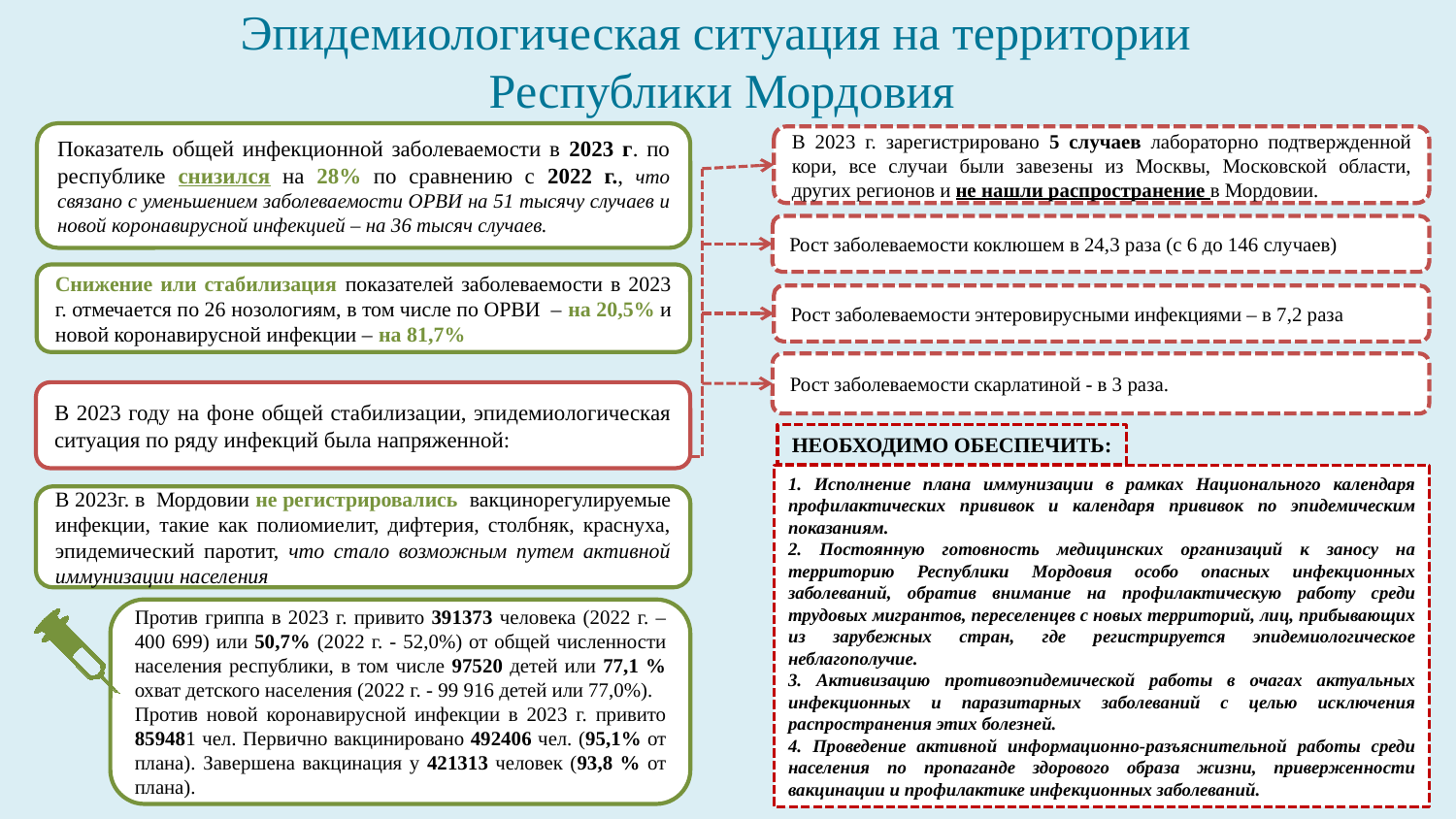

Эпидемиологическая ситуация на территории
Республики Мордовия
Показатель общей инфекционной заболеваемости в 2023 г. по республике снизился на 28% по сравнению с 2022 г., что связано с уменьшением заболеваемости ОРВИ на 51 тысячу случаев и новой коронавирусной инфекцией – на 36 тысяч случаев.
В 2023 г. зарегистрировано 5 случаев лабораторно подтвержденной кори, все случаи были завезены из Москвы, Московской области, других регионов и не нашли распространение в Мордовии.
Рост заболеваемости коклюшем в 24,3 раза (с 6 до 146 случаев)
Снижение или стабилизация показателей заболеваемости в 2023 г. отмечается по 26 нозологиям, в том числе по ОРВИ  – на 20,5% и новой коронавирусной инфекции – на 81,7%
Рост заболеваемости энтеровирусными инфекциями – в 7,2 раза
Рост заболеваемости скарлатиной - в 3 раза.
В 2023 году на фоне общей стабилизации, эпидемиологическая ситуация по ряду инфекций была напряженной:
НЕОБХОДИМО ОБЕСПЕЧИТЬ:
1. Исполнение плана иммунизации в рамках Национального календаря профилактических прививок и календаря прививок по эпидемическим показаниям.
2. Постоянную готовность медицинских организаций к заносу на территорию Республики Мордовия особо опасных инфекционных заболеваний, обратив внимание на профилактическую работу среди трудовых мигрантов, переселенцев с новых территорий, лиц, прибывающих из зарубежных стран, где регистрируется эпидемиологическое неблагополучие.
3. Активизацию противоэпидемической работы в очагах актуальных инфекционных и паразитарных заболеваний с целью исключения распространения этих болезней.
4. Проведение активной информационно-разъяснительной работы среди населения по пропаганде здорового образа жизни, приверженности вакцинации и профилактике инфекционных заболеваний.
В 2023г. в  Мордовии не регистрировались  вакцинорегулируемые инфекции, такие как полиомиелит, дифтерия, столбняк, краснуха, эпидемический паротит, что стало возможным путем активной иммунизации населения
Против гриппа в 2023 г. привито 391373 человека (2022 г. – 400 699) или 50,7% (2022 г. - 52,0%) от общей численности населения республики, в том числе 97520 детей или 77,1 % охват детского населения (2022 г. - 99 916 детей или 77,0%).
Против новой коронавирусной инфекции в 2023 г. привито 859481 чел. Первично вакцинировано 492406 чел. (95,1% от плана). Завершена вакцинация у 421313 человек (93,8 % от плана).